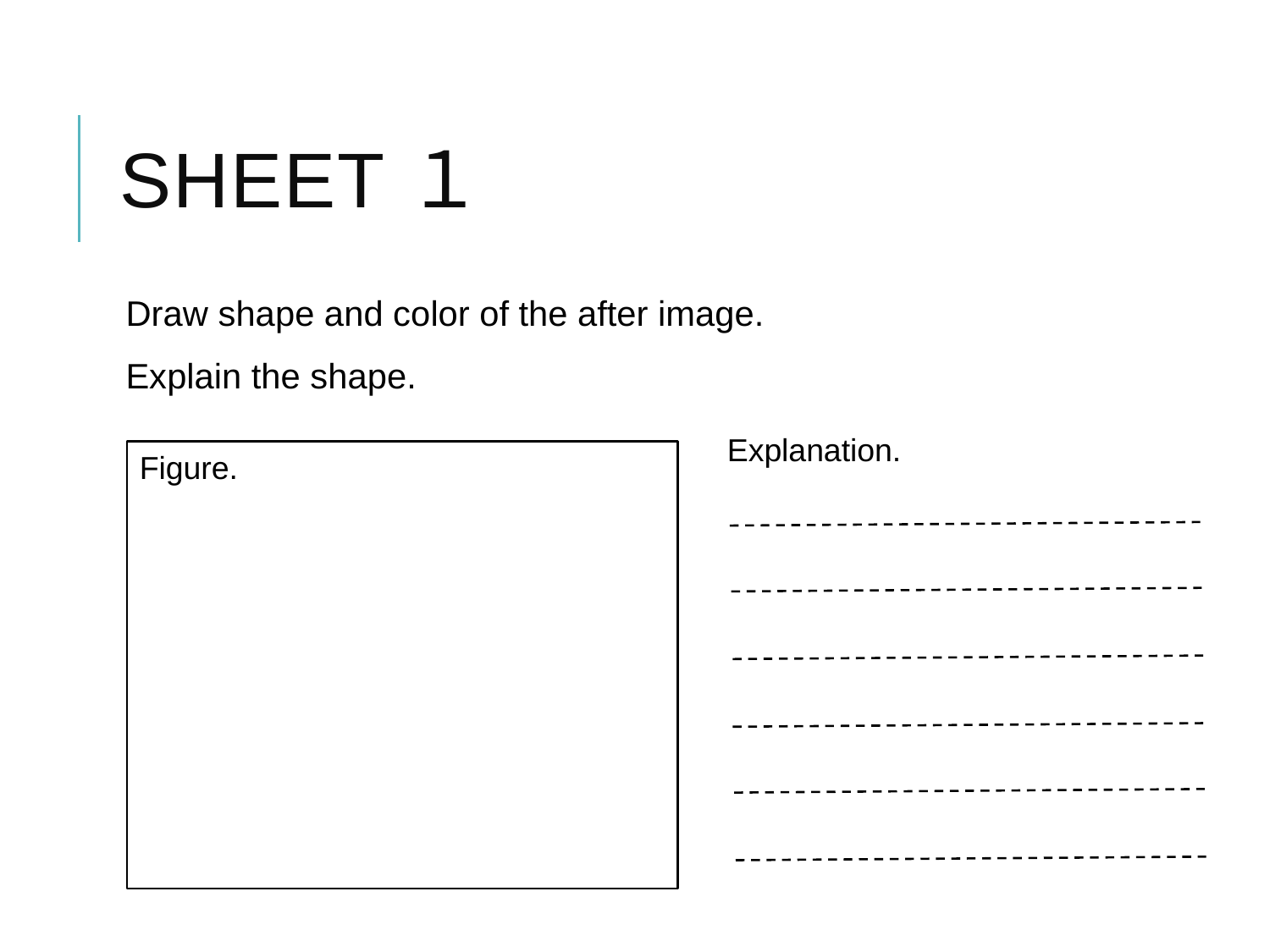

# sheet１
Draw shape and color of the after image.
Explain the shape.
Explanation.
Figure.